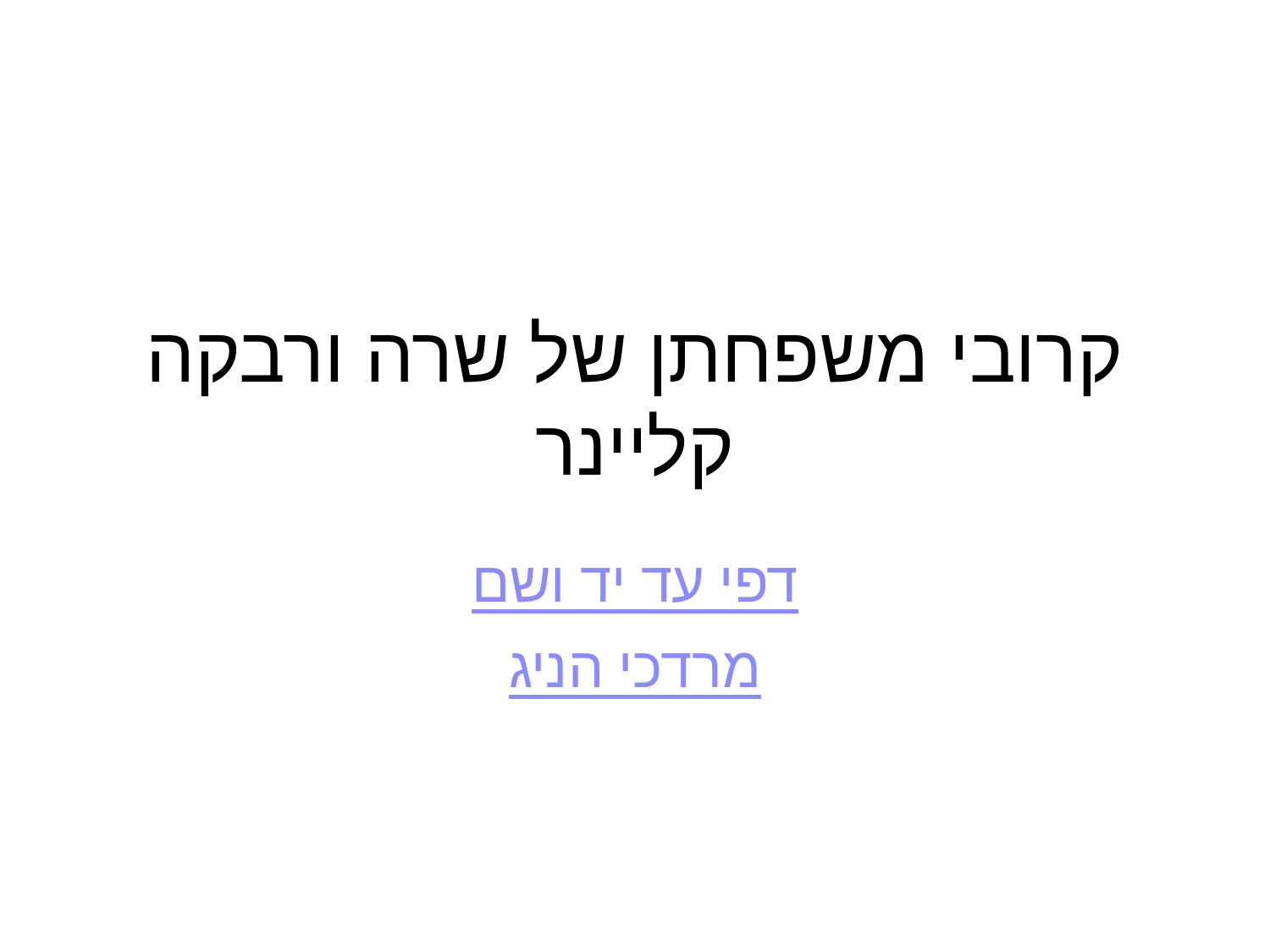

# קרובי משפחתן של שרה ורבקה קליינר
דפי עד יד ושם
מרדכי הניג